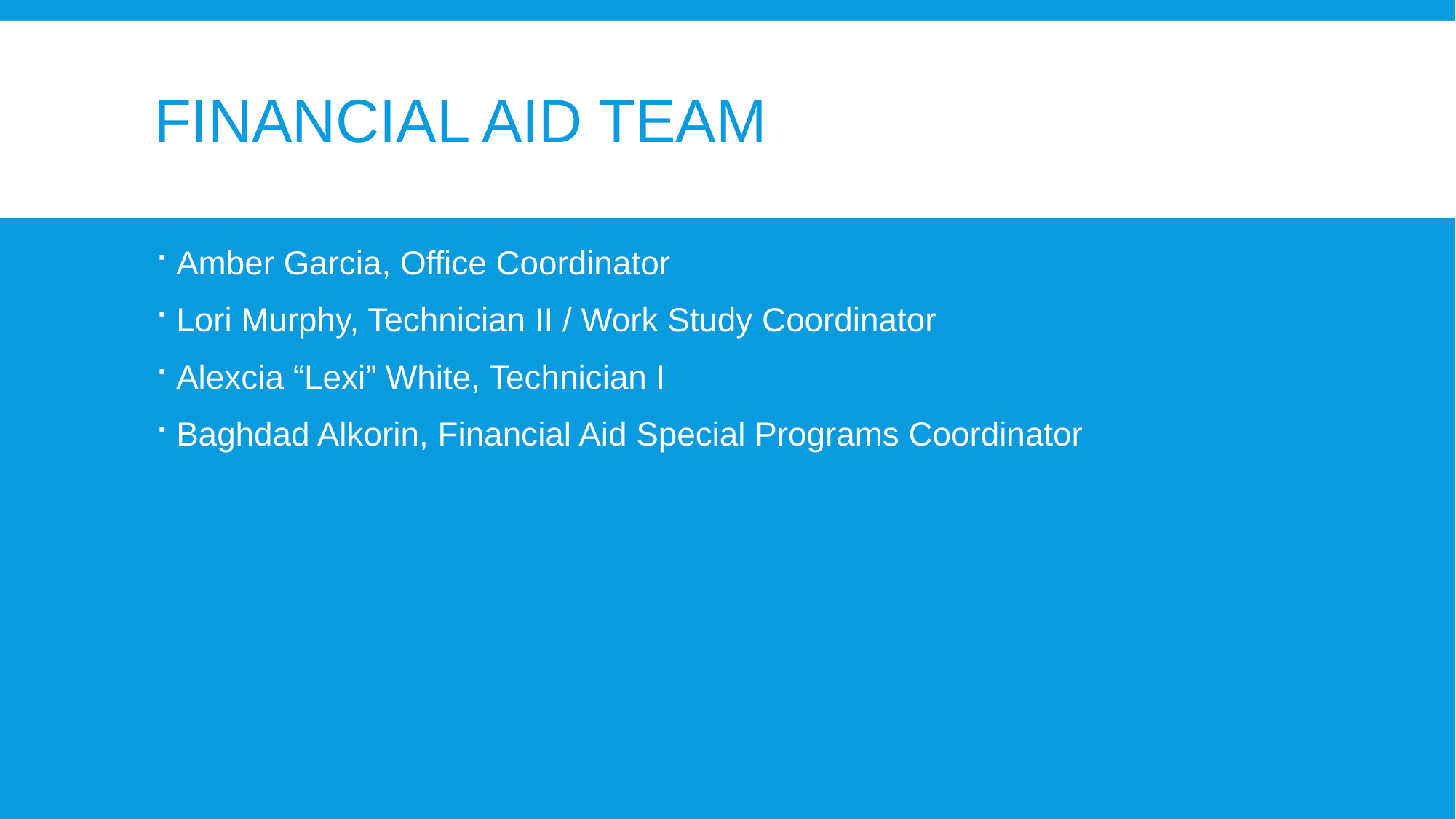

# Financial Aid Team
Amber Garcia, Office Coordinator
Lori Murphy, Technician II / Work Study Coordinator
Alexcia “Lexi” White, Technician I
Baghdad Alkorin, Financial Aid Special Programs Coordinator